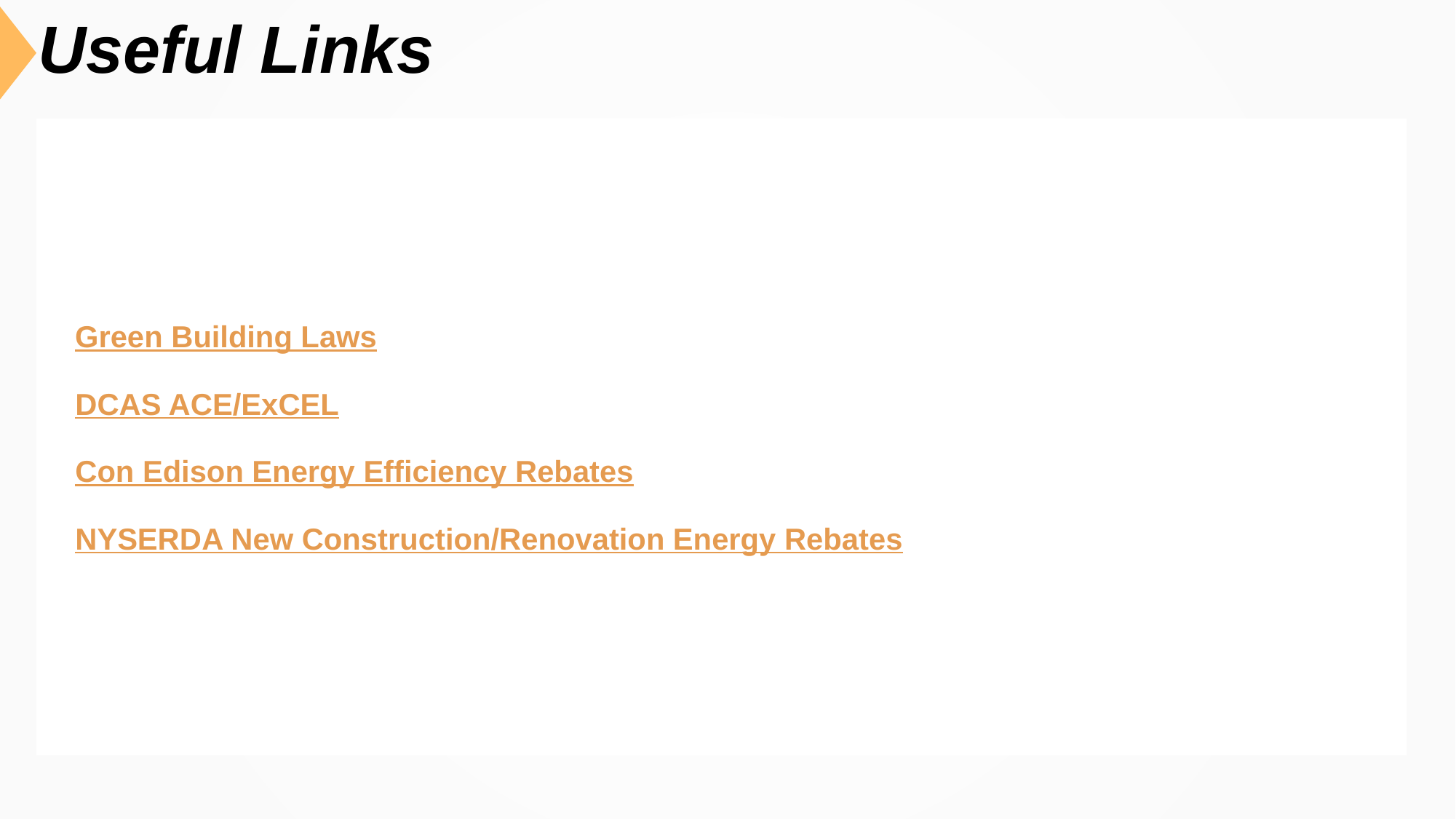

# Useful Links

Green Building Laws
DCAS ACE/ExCEL
Con Edison Energy Efficiency Rebates
NYSERDA New Construction/Renovation Energy Rebates